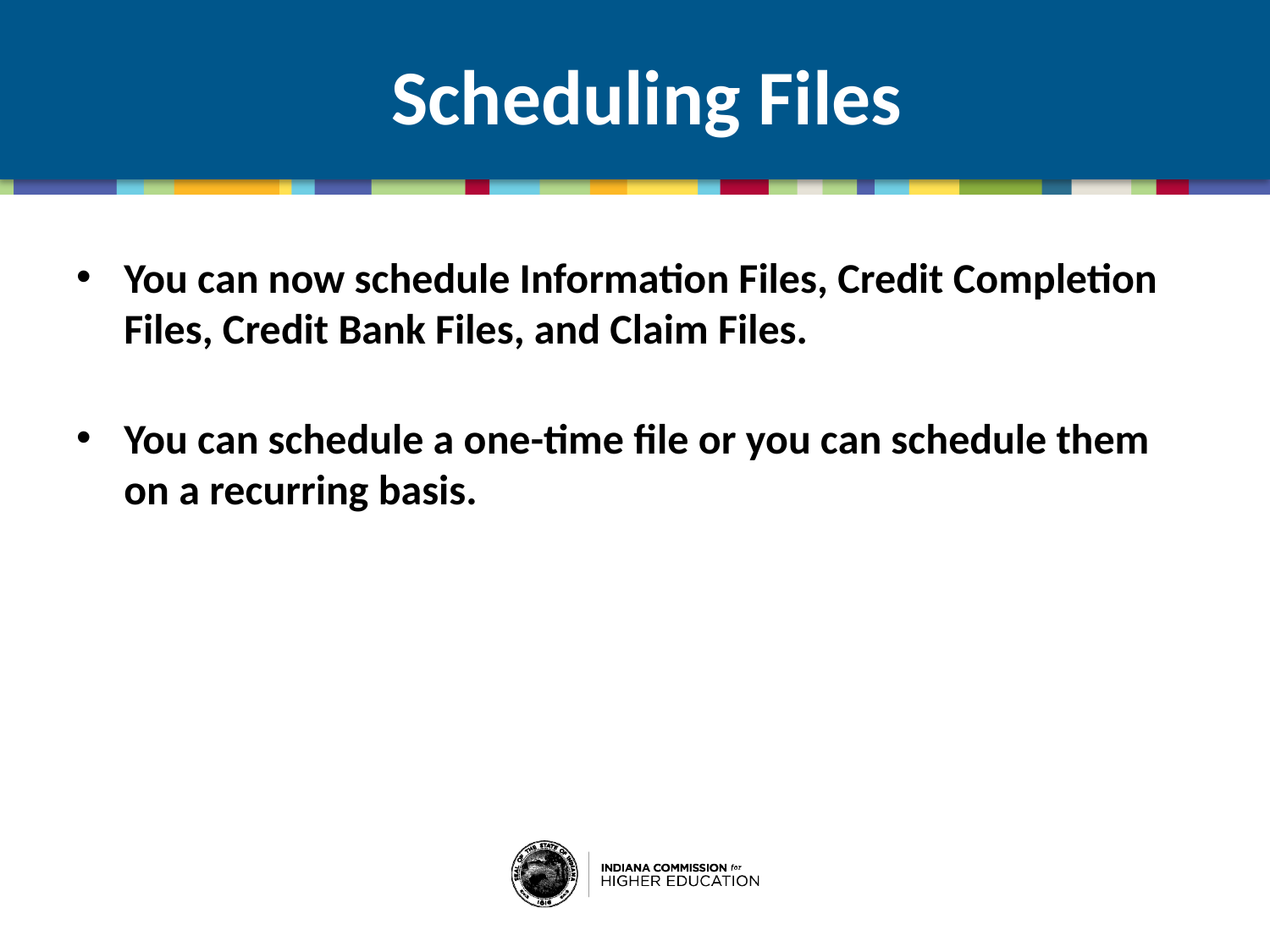

# Scheduling Files
You can now schedule Information Files, Credit Completion Files, Credit Bank Files, and Claim Files.
You can schedule a one-time file or you can schedule them on a recurring basis.